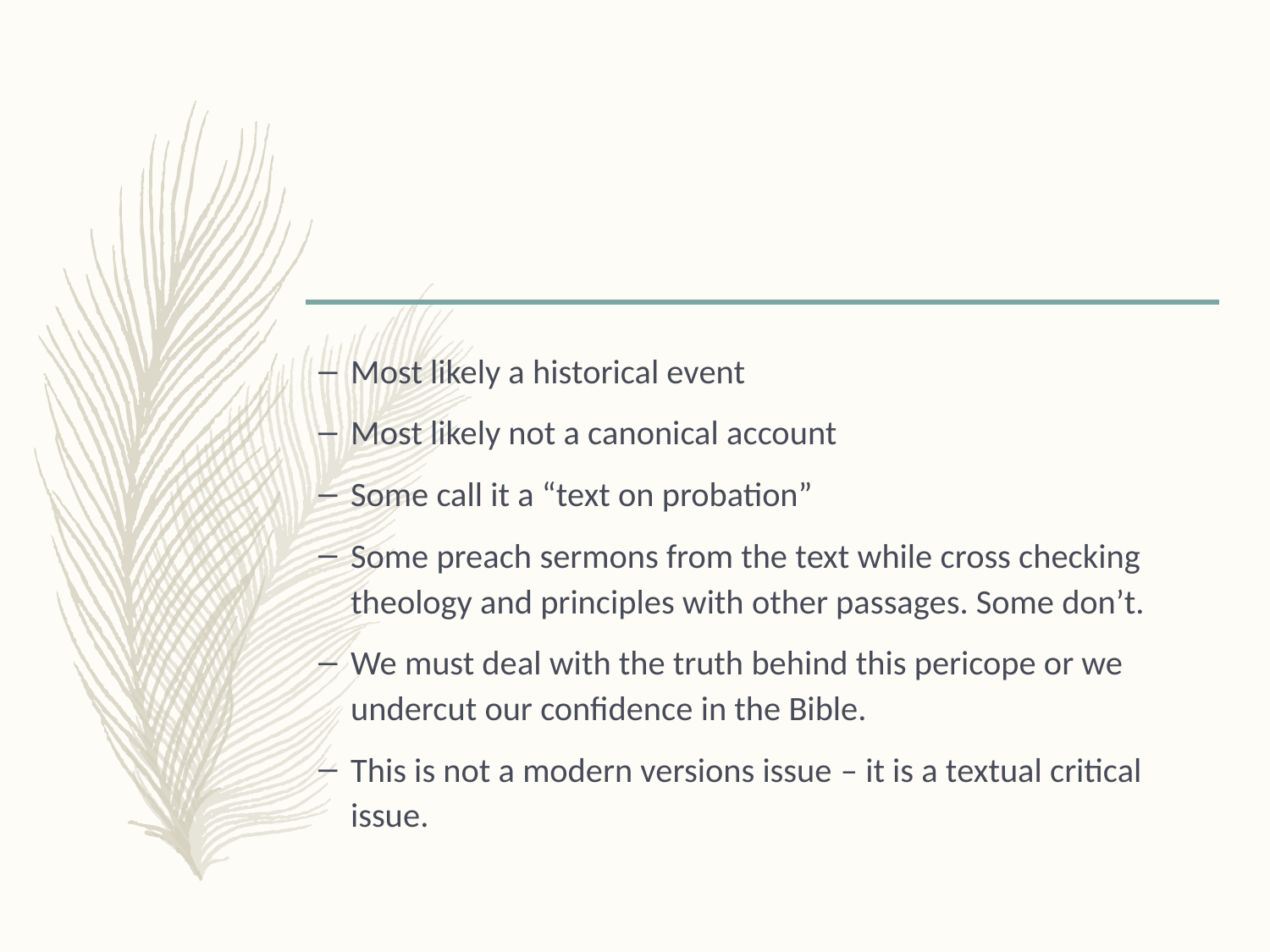

#
Most likely a historical event
Most likely not a canonical account
Some call it a “text on probation”
Some preach sermons from the text while cross checking theology and principles with other passages. Some don’t.
We must deal with the truth behind this pericope or we undercut our confidence in the Bible.
This is not a modern versions issue – it is a textual critical issue.